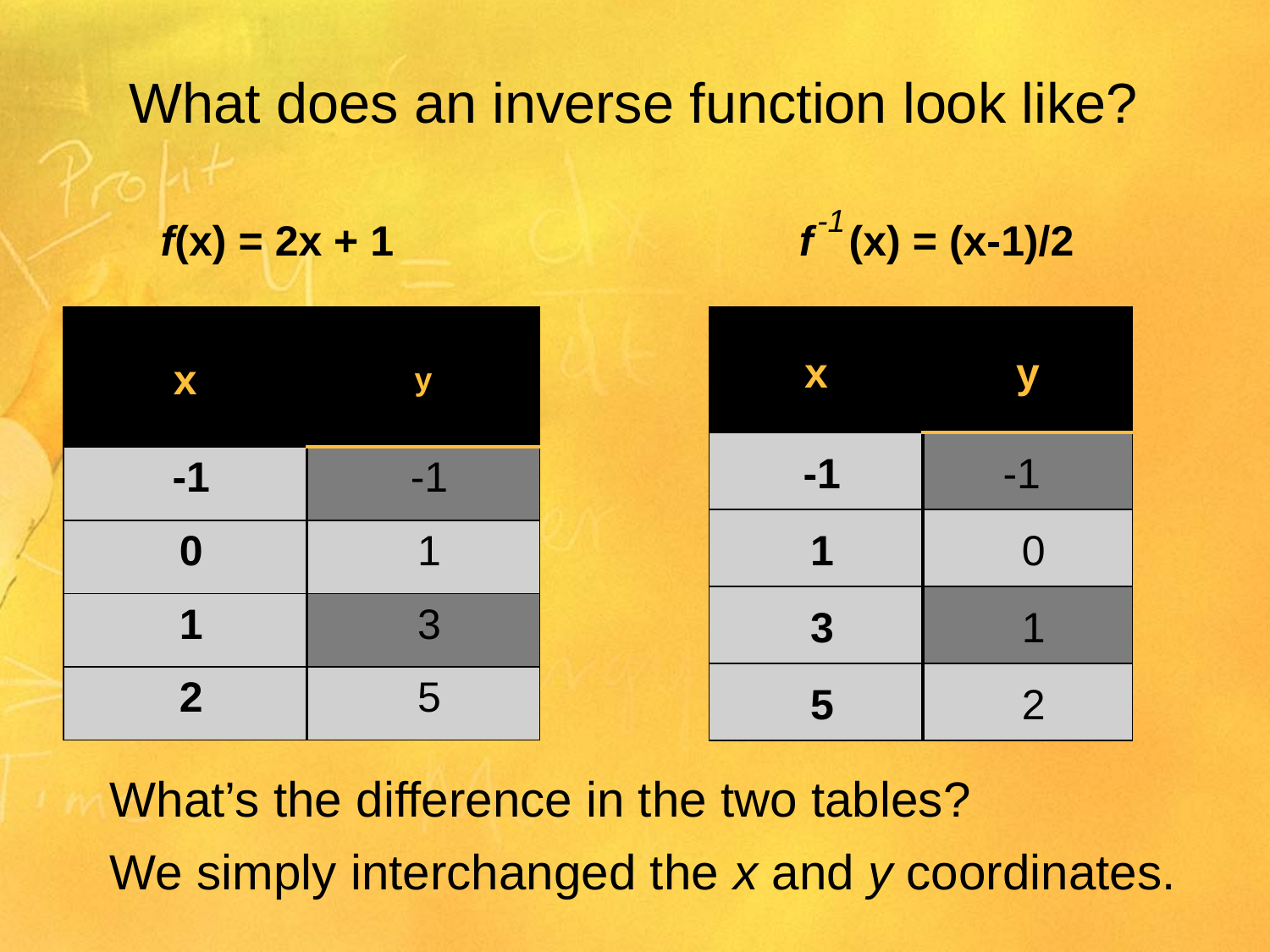

# What does an inverse function look like?
f(x) = 2x + 1
f   (x) = (x-1)/2
-1
| x | y |
| --- | --- |
| -1 | -1 |
| 0 | 1 |
| 1 | 3 |
| 2 | 5 |
| x | y |
| --- | --- |
| -1 | -1 |
| 1 | 0 |
| 3 | 1 |
| 5 | 2 |
What’s the difference in the two tables?
  We simply interchanged the x and y coordinates.